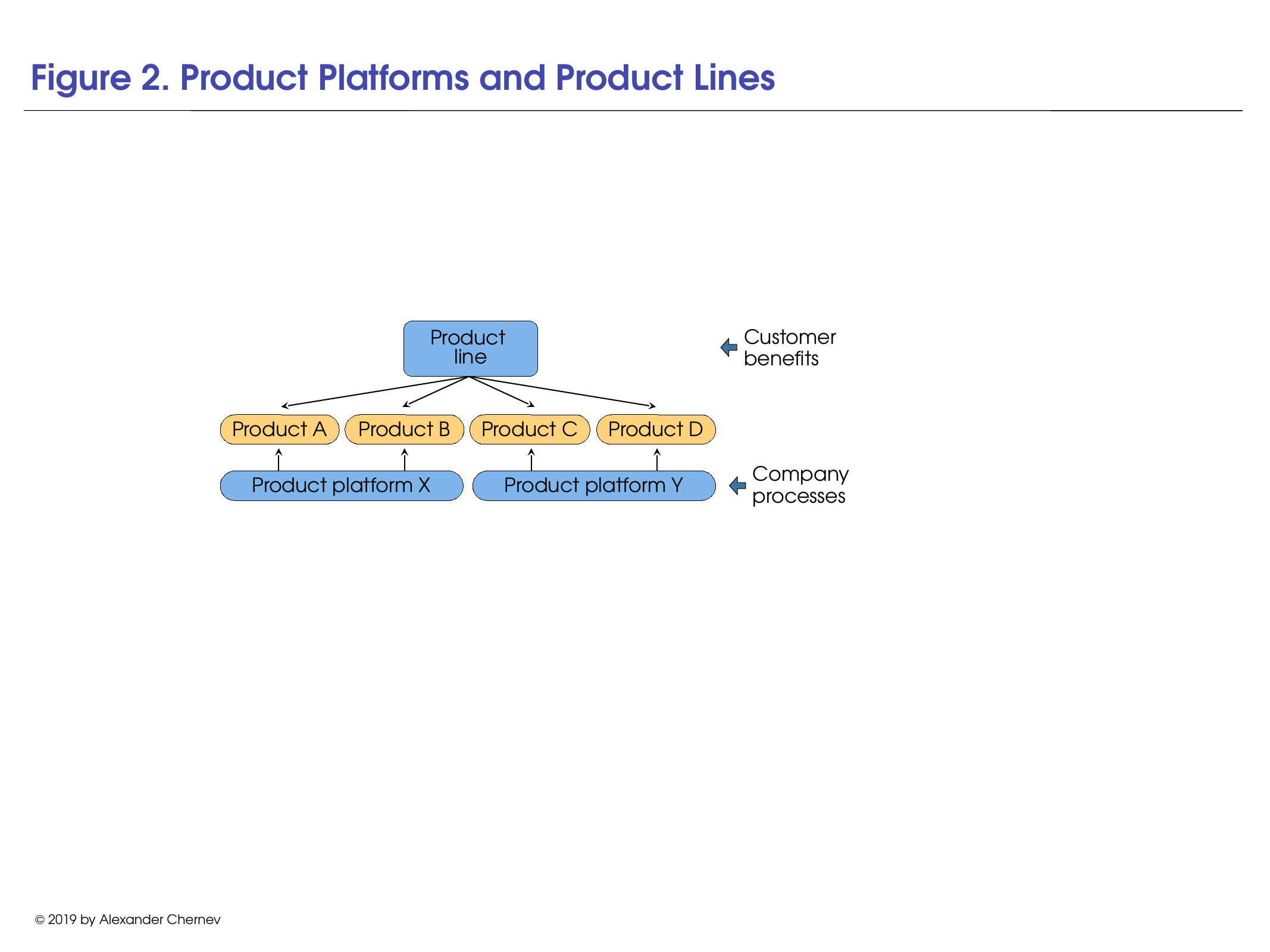

# Figure 2. Product Platforms and Product Lines

Customer benefits
Product
line

Product A
Product B
Product C
Product D

Company processes
Product platform X
Product platform Y